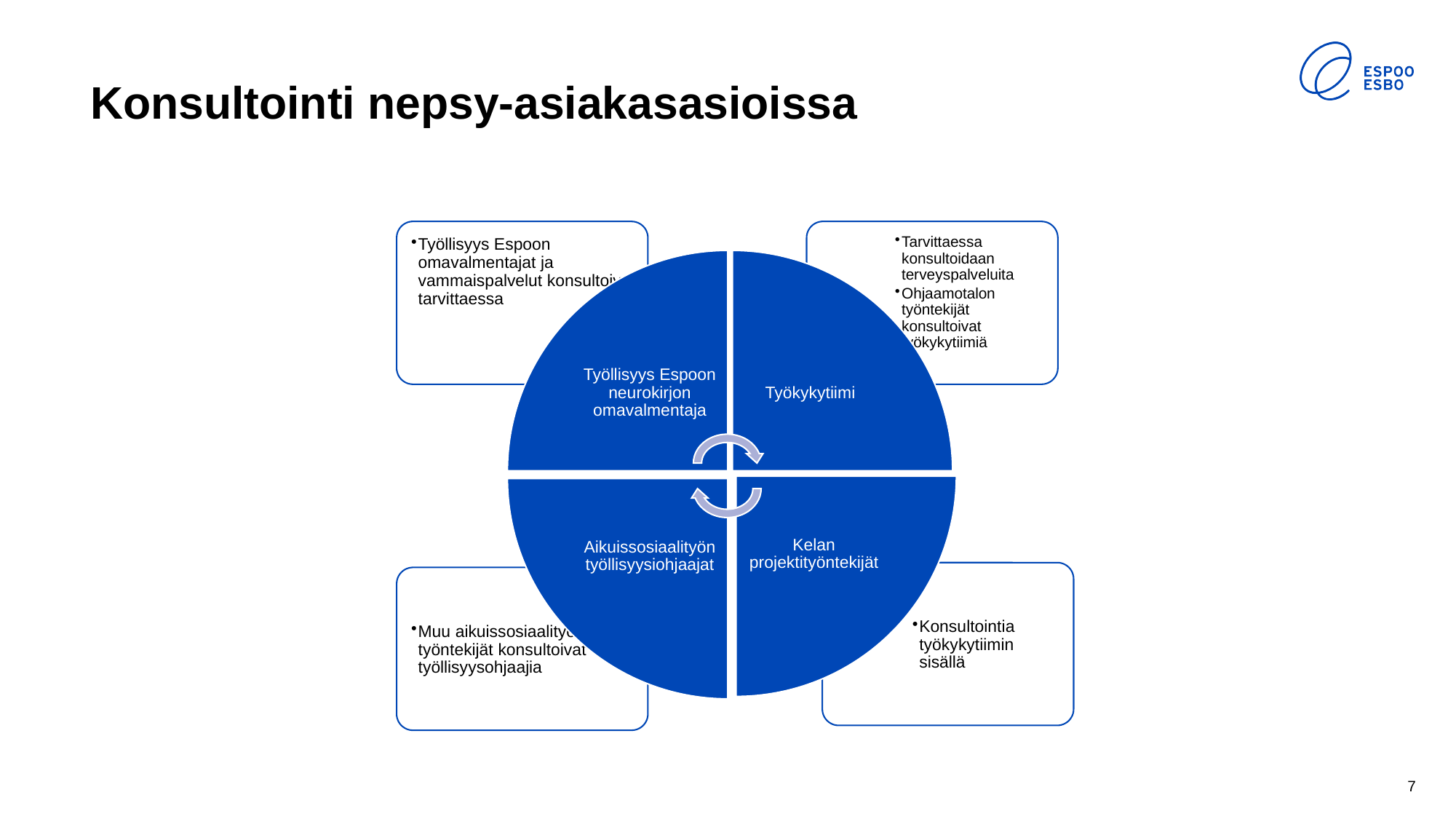

# Konsultointi nepsy-asiakasasioissa
Konsultointia työkykytiimin sisällä
Muu aikuissosiaalityön työntekijät konsultoivat työllisyysohjaajia
Tarvittaessa konsultoidaan  terveyspalveluita
Ohjaamotalon työntekijät konsultoivat työkykytiimiä
Työllisyys Espoon omavalmentajat ja vammaispalvelut konsultoivat tarvittaessa
Työllisyys Espoon neurokirjon omavalmentaja
Työkykytiimi
Kelan projektityöntekijät
Aikuissosiaalityön työllisyysiohjaajat
7